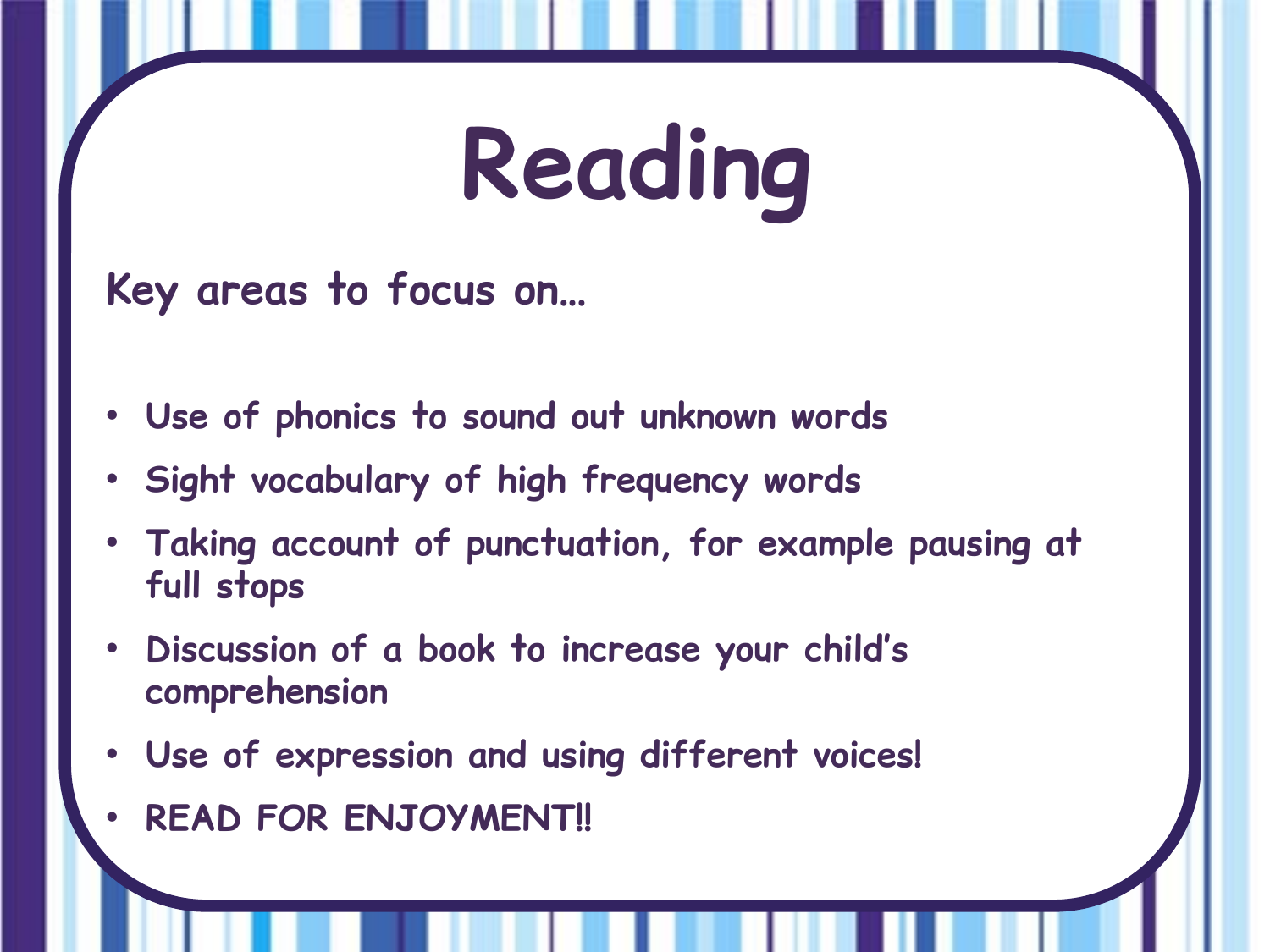

Reading
Key areas to focus on…

Use of phonics to sound out unknown words
Sight vocabulary of high frequency words
Taking account of punctuation, for example pausing at full stops
Discussion of a book to increase your child’s comprehension
Use of expression and using different voices!
READ FOR ENJOYMENT!!